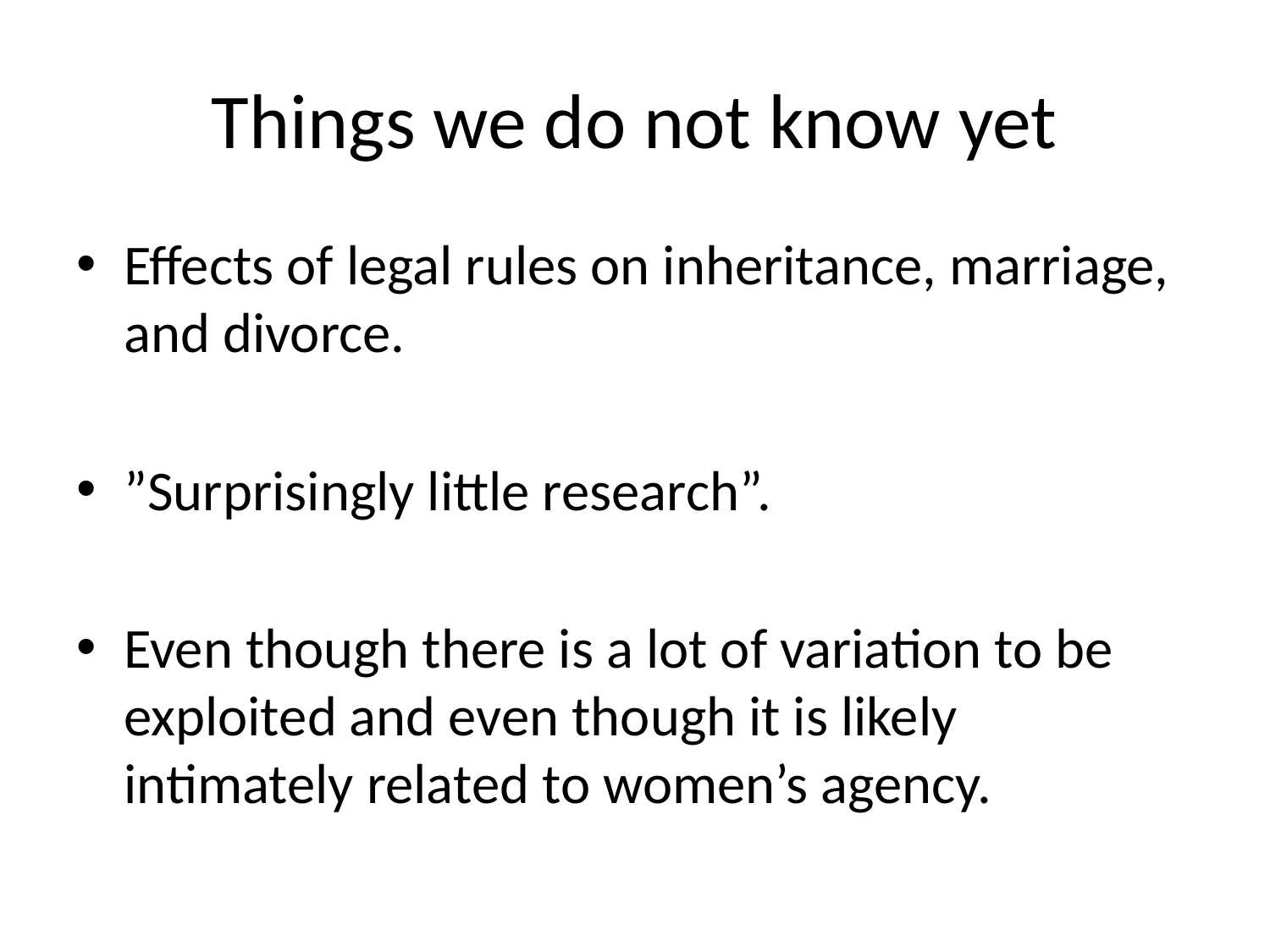

Things we do not know yet
Effects of legal rules on inheritance, marriage, and divorce.

”Surprisingly little research”.

Even though there is a lot of variation to be exploited and even though it is likely intimately related to women’s agency.